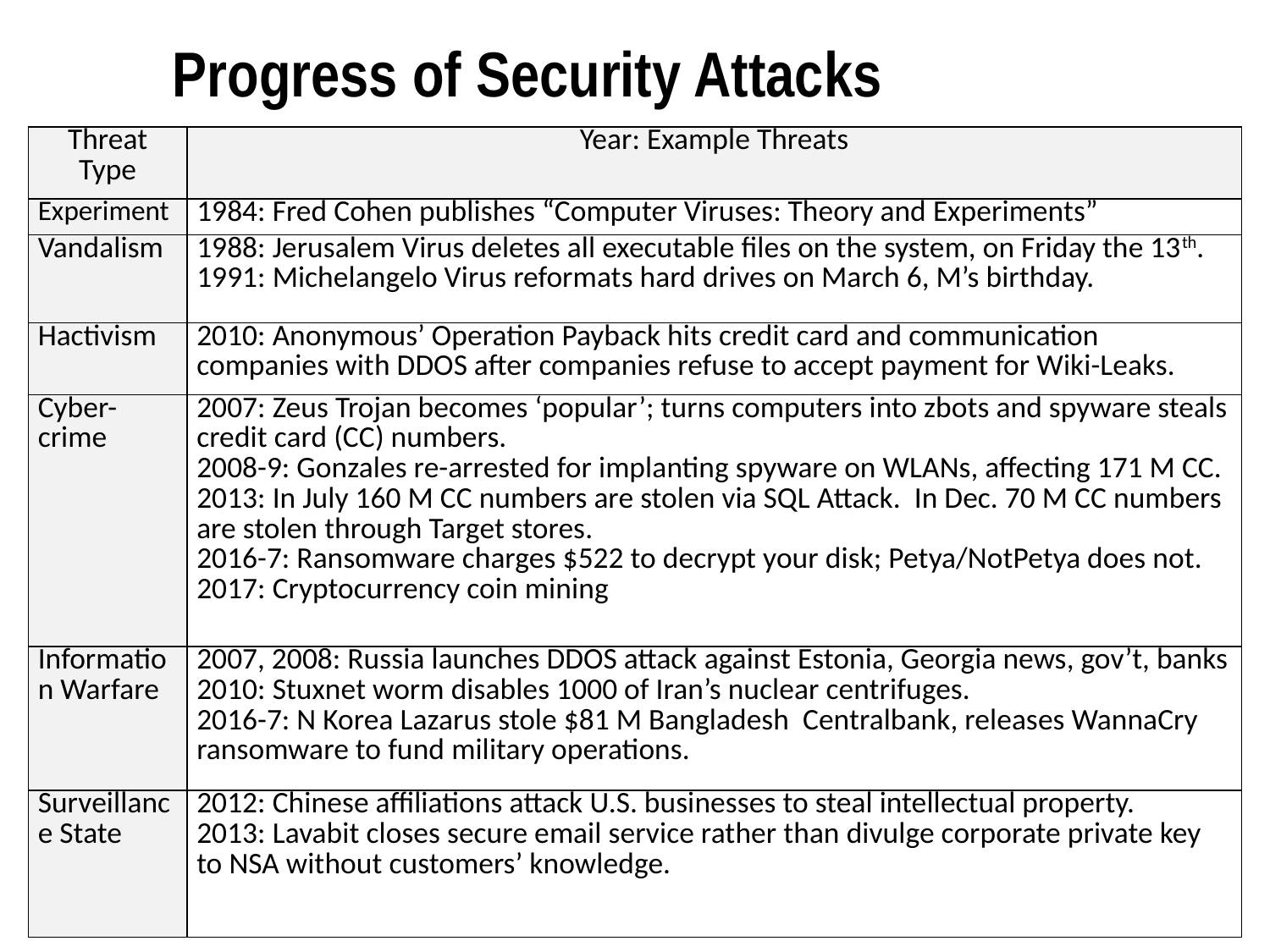

# Progress of Security Attacks
| Threat Type | Year: Example Threats |
| --- | --- |
| Experiment | 1984: Fred Cohen publishes “Computer Viruses: Theory and Experiments” |
| Vandalism | 1988: Jerusalem Virus deletes all executable files on the system, on Friday the 13th. 1991: Michelangelo Virus reformats hard drives on March 6, M’s birthday. |
| Hactivism | 2010: Anonymous’ Operation Payback hits credit card and communication companies with DDOS after companies refuse to accept payment for Wiki-Leaks. |
| Cyber-crime | 2007: Zeus Trojan becomes ‘popular’; turns computers into zbots and spyware steals credit card (CC) numbers. 2008-9: Gonzales re-arrested for implanting spyware on WLANs, affecting 171 M CC. 2013: In July 160 M CC numbers are stolen via SQL Attack. In Dec. 70 M CC numbers are stolen through Target stores. 2016-7: Ransomware charges $522 to decrypt your disk; Petya/NotPetya does not. 2017: Cryptocurrency coin mining |
| Information Warfare | 2007, 2008: Russia launches DDOS attack against Estonia, Georgia news, gov’t, banks 2010: Stuxnet worm disables 1000 of Iran’s nuclear centrifuges. 2016-7: N Korea Lazarus stole $81 M Bangladesh Centralbank, releases WannaCry ransomware to fund military operations. |
| Surveillance State | 2012: Chinese affiliations attack U.S. businesses to steal intellectual property. 2013: Lavabit closes secure email service rather than divulge corporate private key to NSA without customers’ knowledge. |